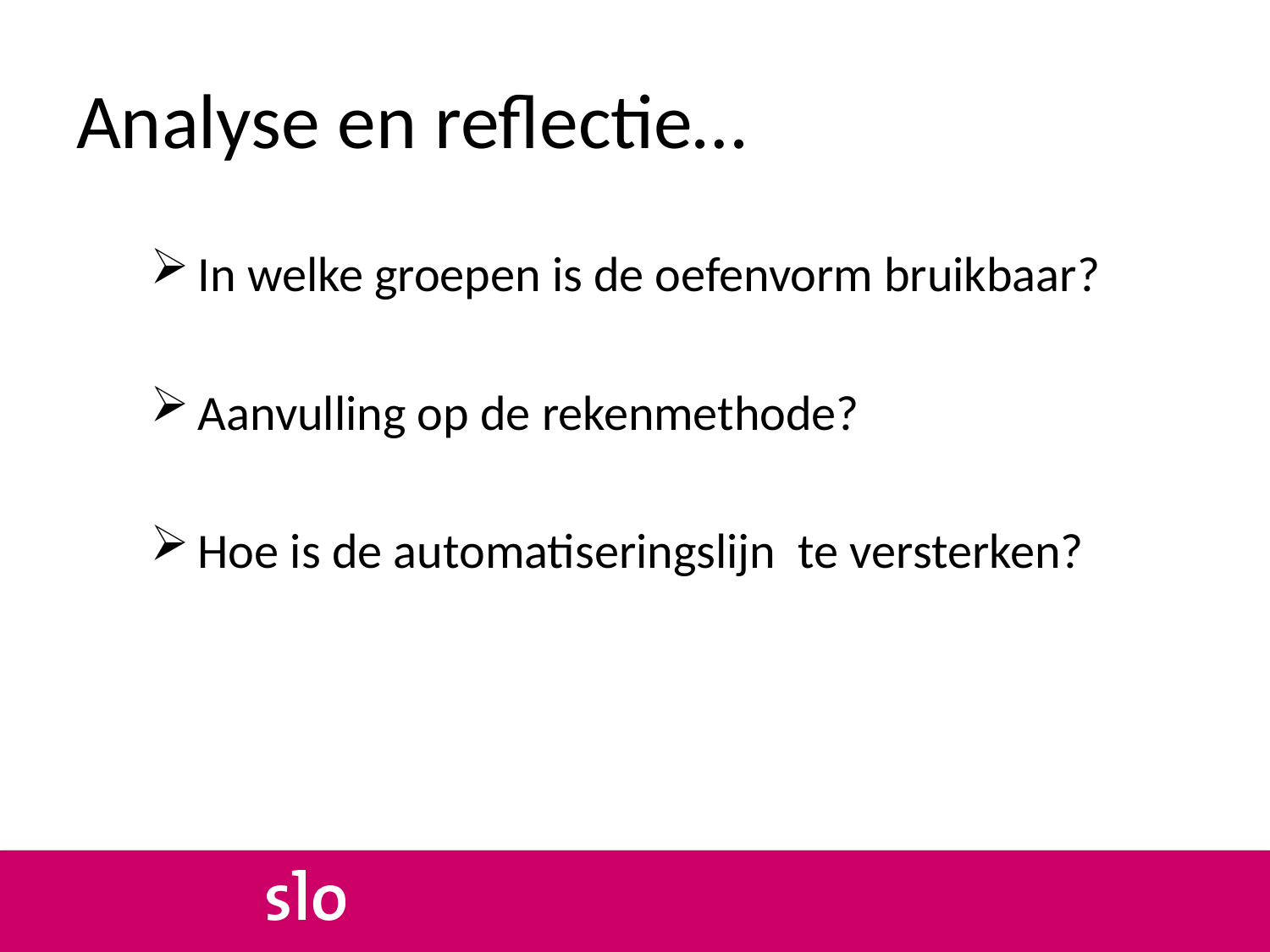

# Analyse en reflectie…
In welke groepen is de oefenvorm bruikbaar?

Aanvulling op de rekenmethode?

Hoe is de automatiseringslijn  te versterken?